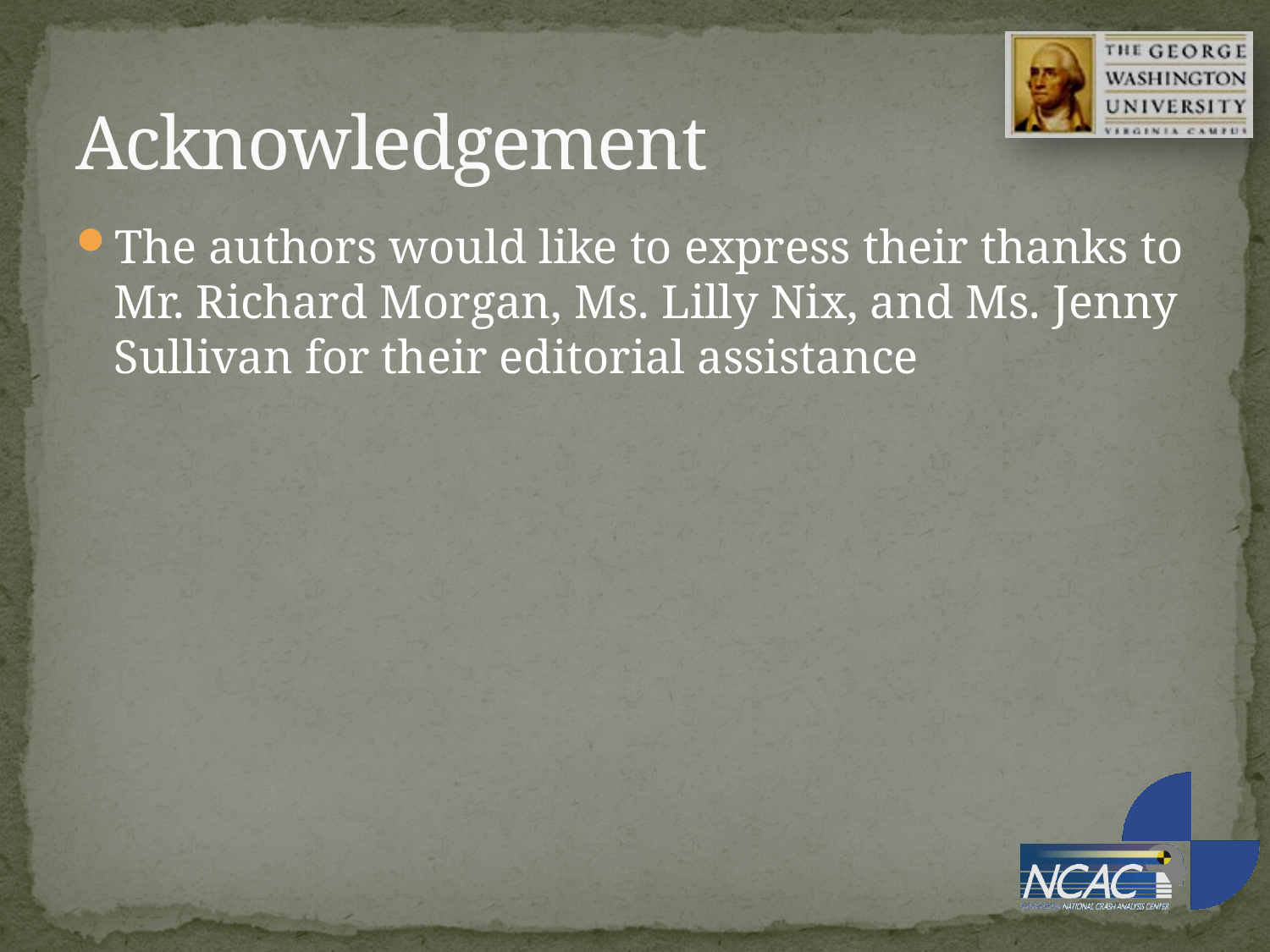

# Acknowledgement
The authors would like to express their thanks to Mr. Richard Morgan, Ms. Lilly Nix, and Ms. Jenny Sullivan for their editorial assistance